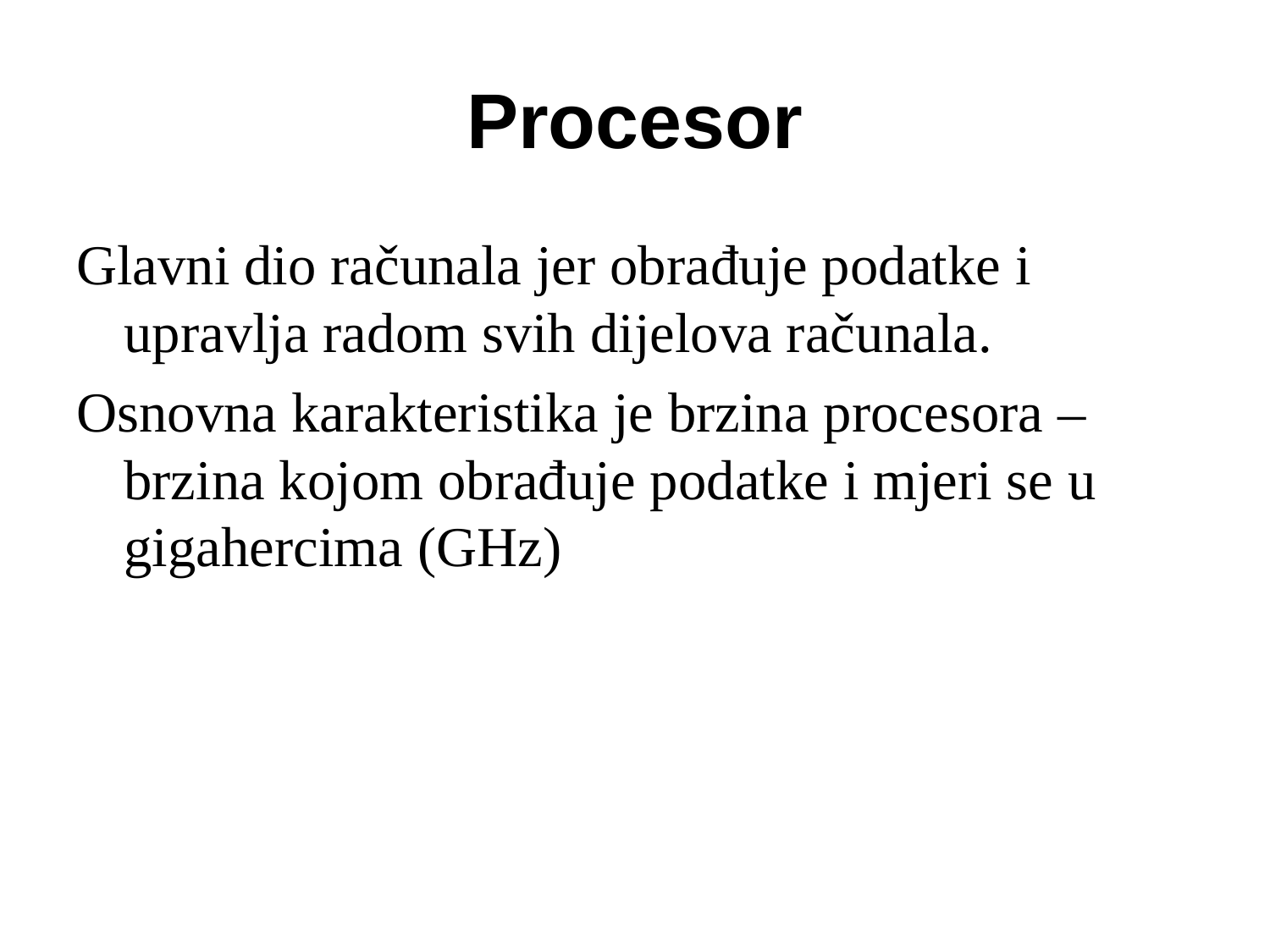

# Procesor
Glavni dio računala jer obrađuje podatke i upravlja radom svih dijelova računala.
Osnovna karakteristika je brzina procesora – brzina kojom obrađuje podatke i mjeri se u gigahercima (GHz)